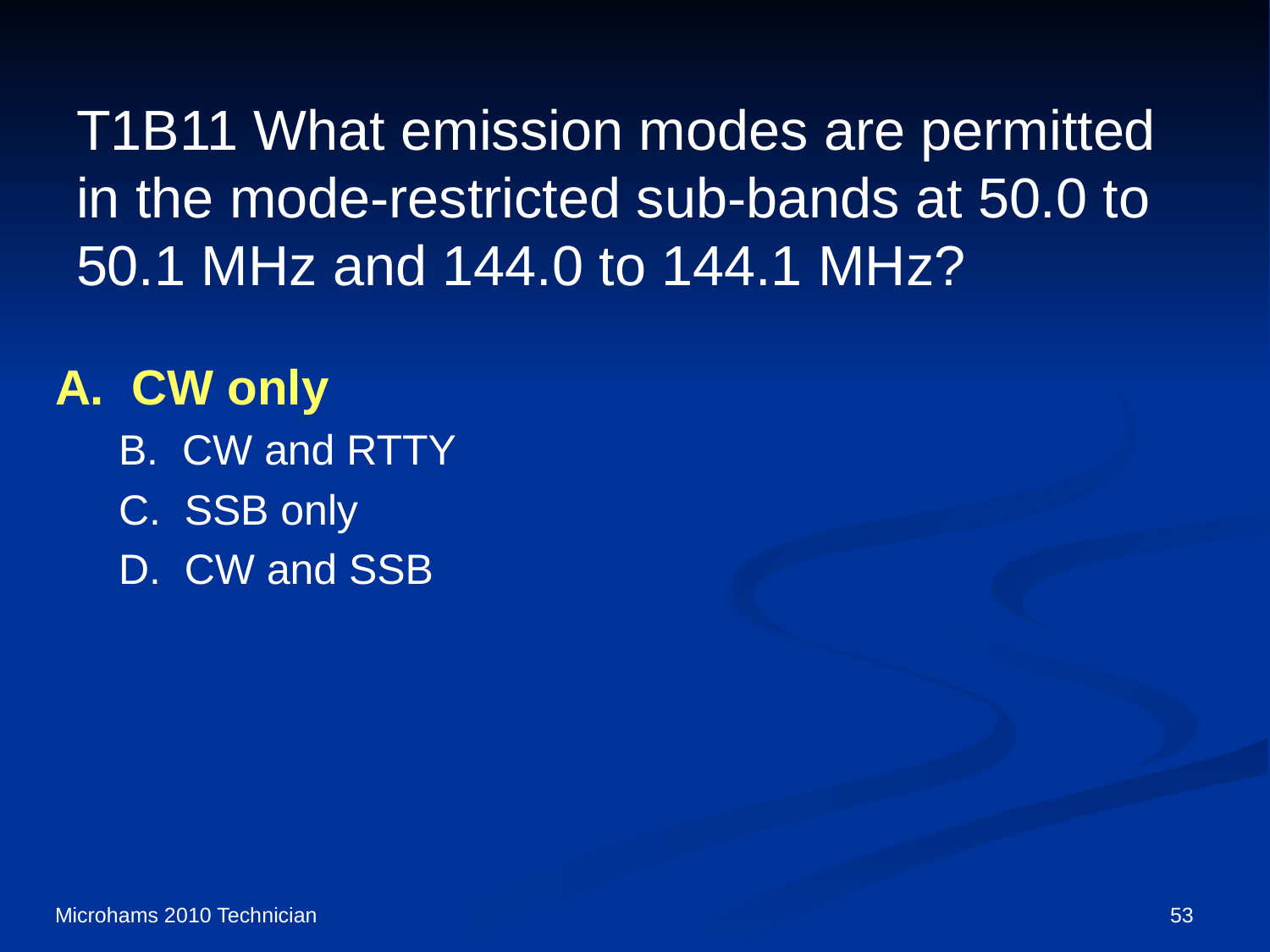

# T1B11 What emission modes are permitted in the mode-restricted sub-bands at 50.0 to 50.1 MHz and 144.0 to 144.1 MHz?
A.  CW only
B.  CW and RTTY
C.  SSB only
D.  CW and SSB
Microhams 2010 Technician
53